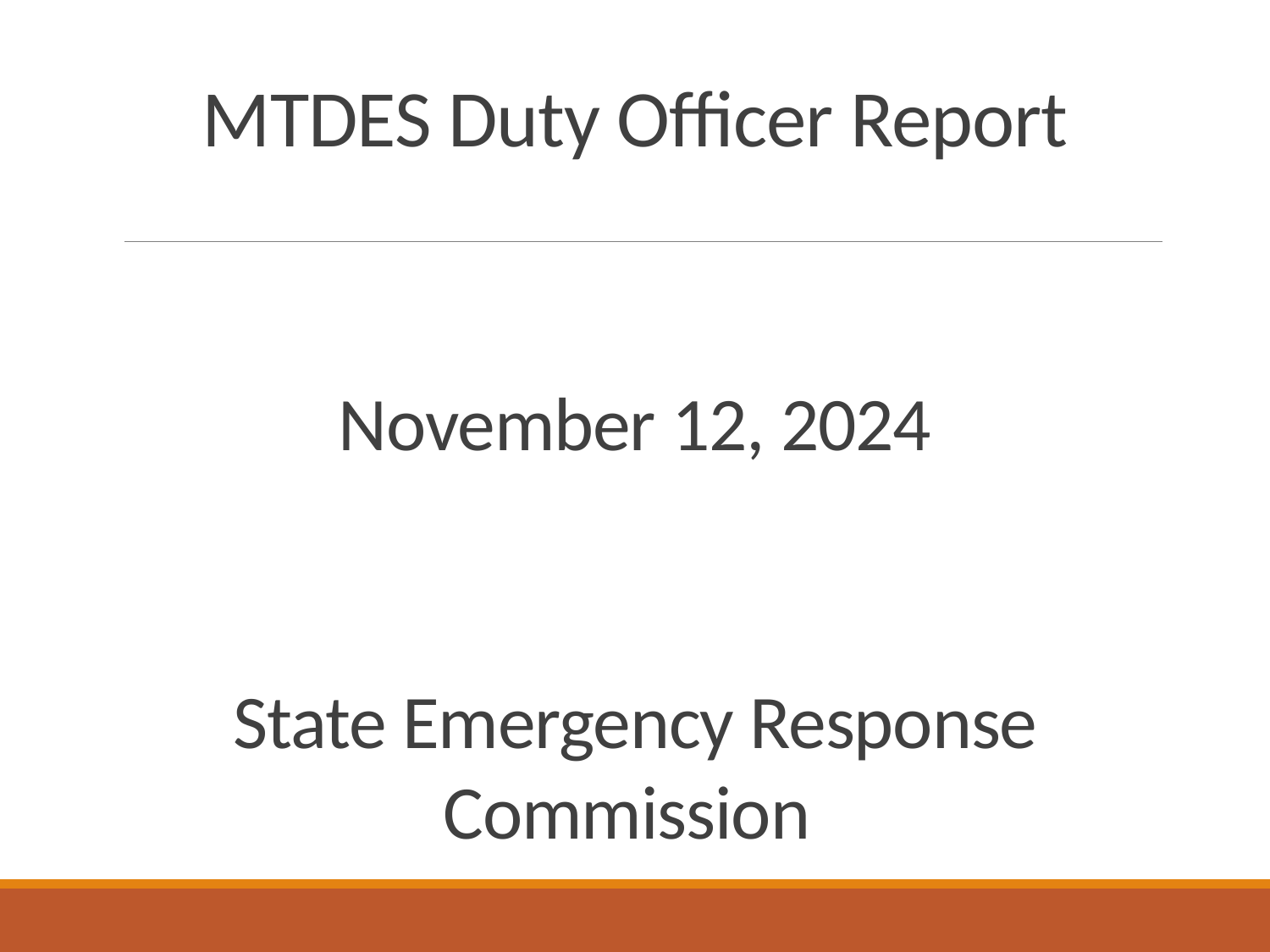

# MTDES Duty Officer Report
November 12, 2024
State Emergency Response Commission